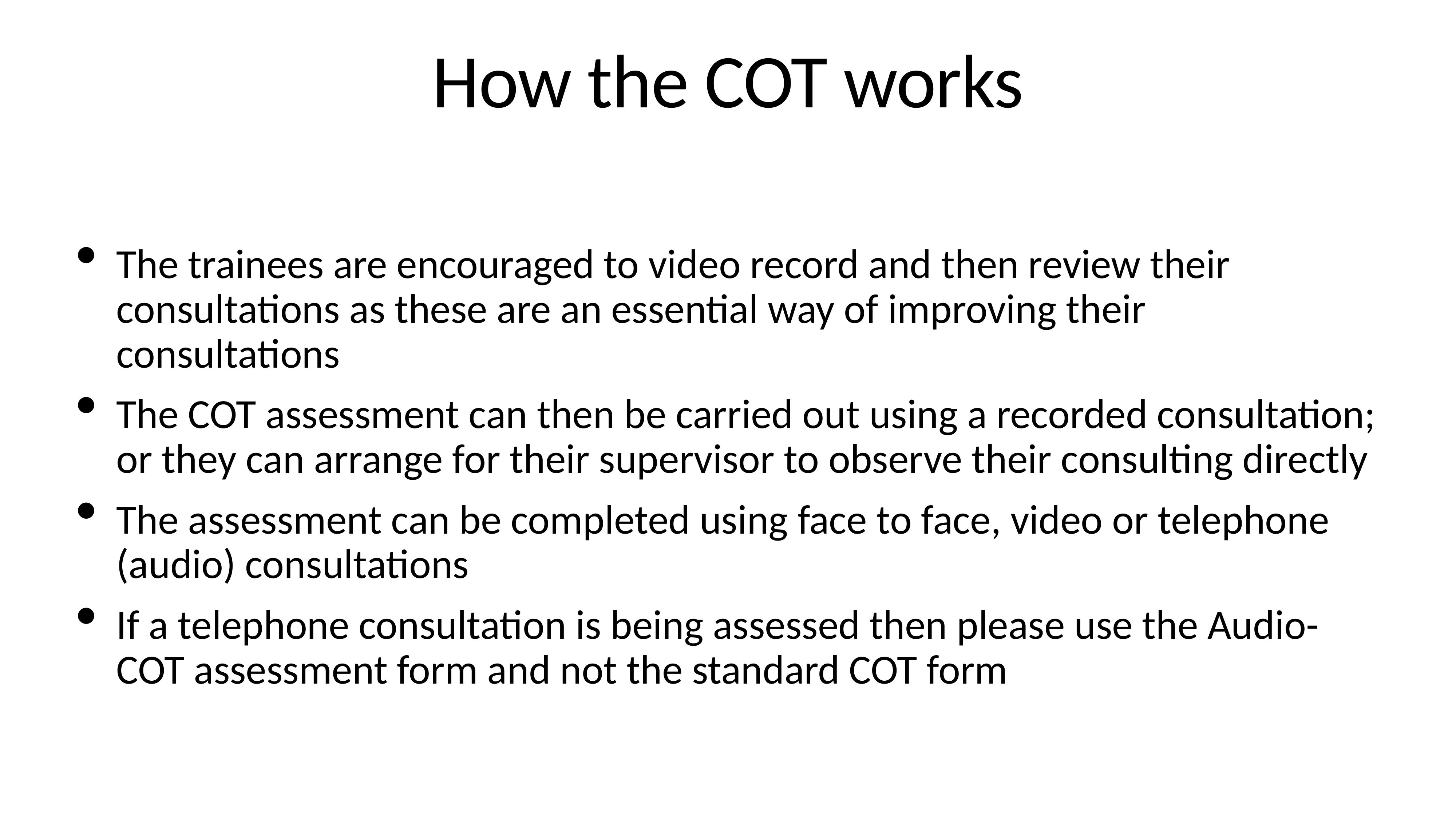

# How the COT works
The trainees are encouraged to video record and then review their consultations as these are an essential way of improving their consultations
The COT assessment can then be carried out using a recorded consultation; or they can arrange for their supervisor to observe their consulting directly
The assessment can be completed using face to face, video or telephone (audio) consultations
If a telephone consultation is being assessed then please use the Audio-COT assessment form and not the standard COT form